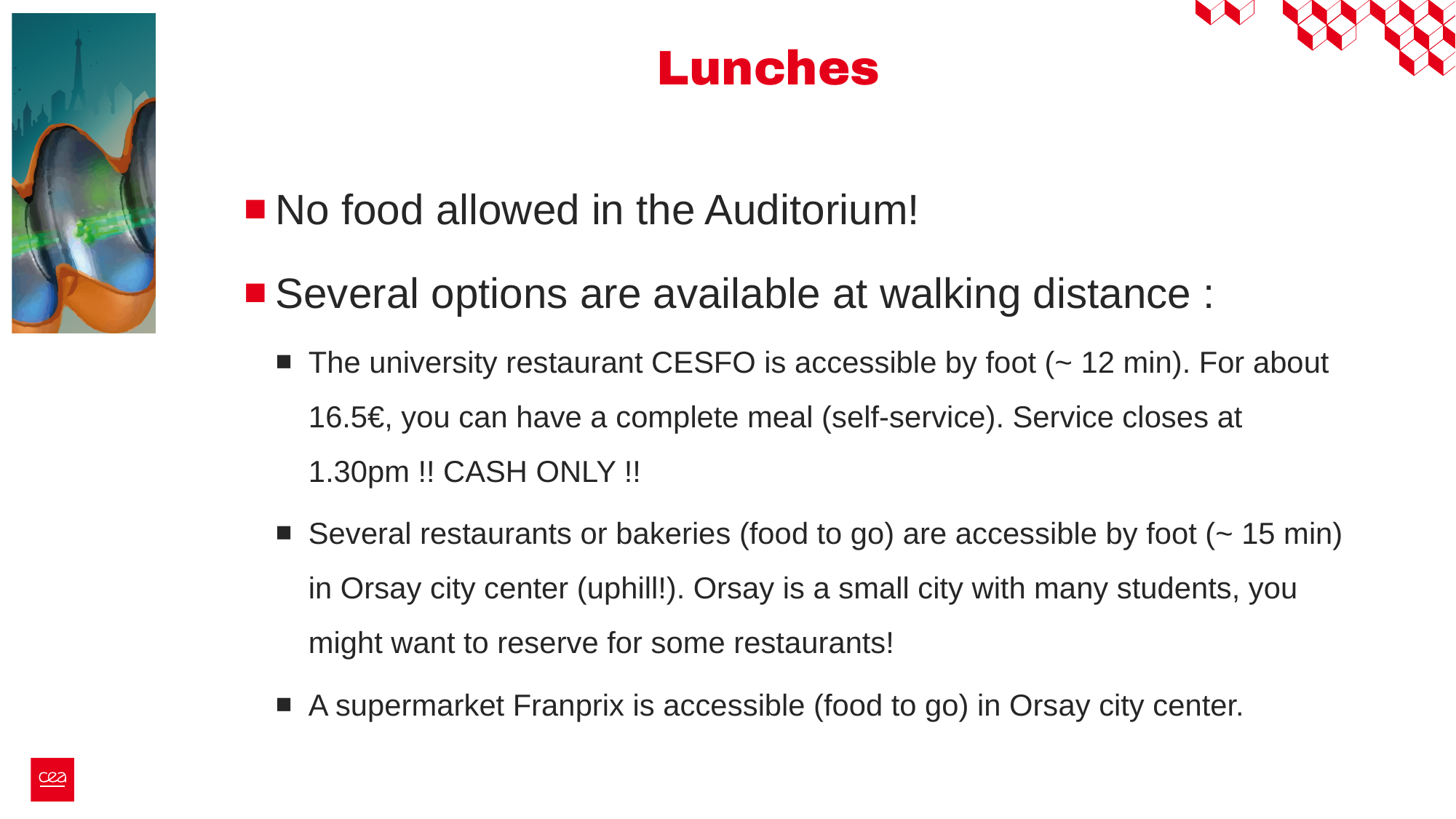

# Lunches
No food allowed in the Auditorium!
Several options are available at walking distance :
The university restaurant CESFO is accessible by foot (~ 12 min). For about 16.5€, you can have a complete meal (self-service). Service closes at 1.30pm !! CASH ONLY !!
Several restaurants or bakeries (food to go) are accessible by foot (~ 15 min) in Orsay city center (uphill!). Orsay is a small city with many students, you might want to reserve for some restaurants!
A supermarket Franprix is accessible (food to go) in Orsay city center.